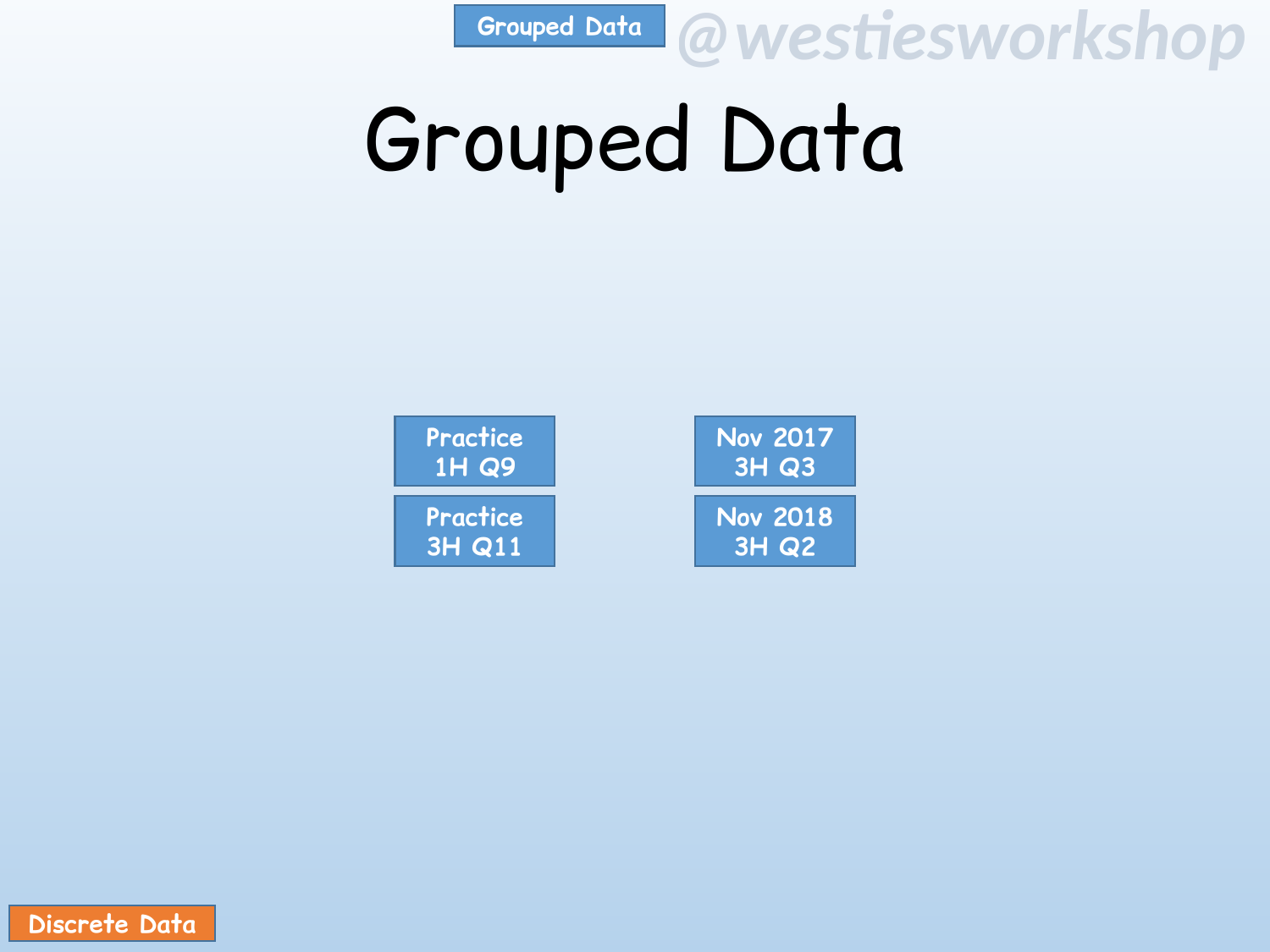

Grouped Data
# Grouped Data
Practice
1H Q9
Nov 2017
3H Q3
Practice
3H Q11
Nov 2018
3H Q2
Discrete Data